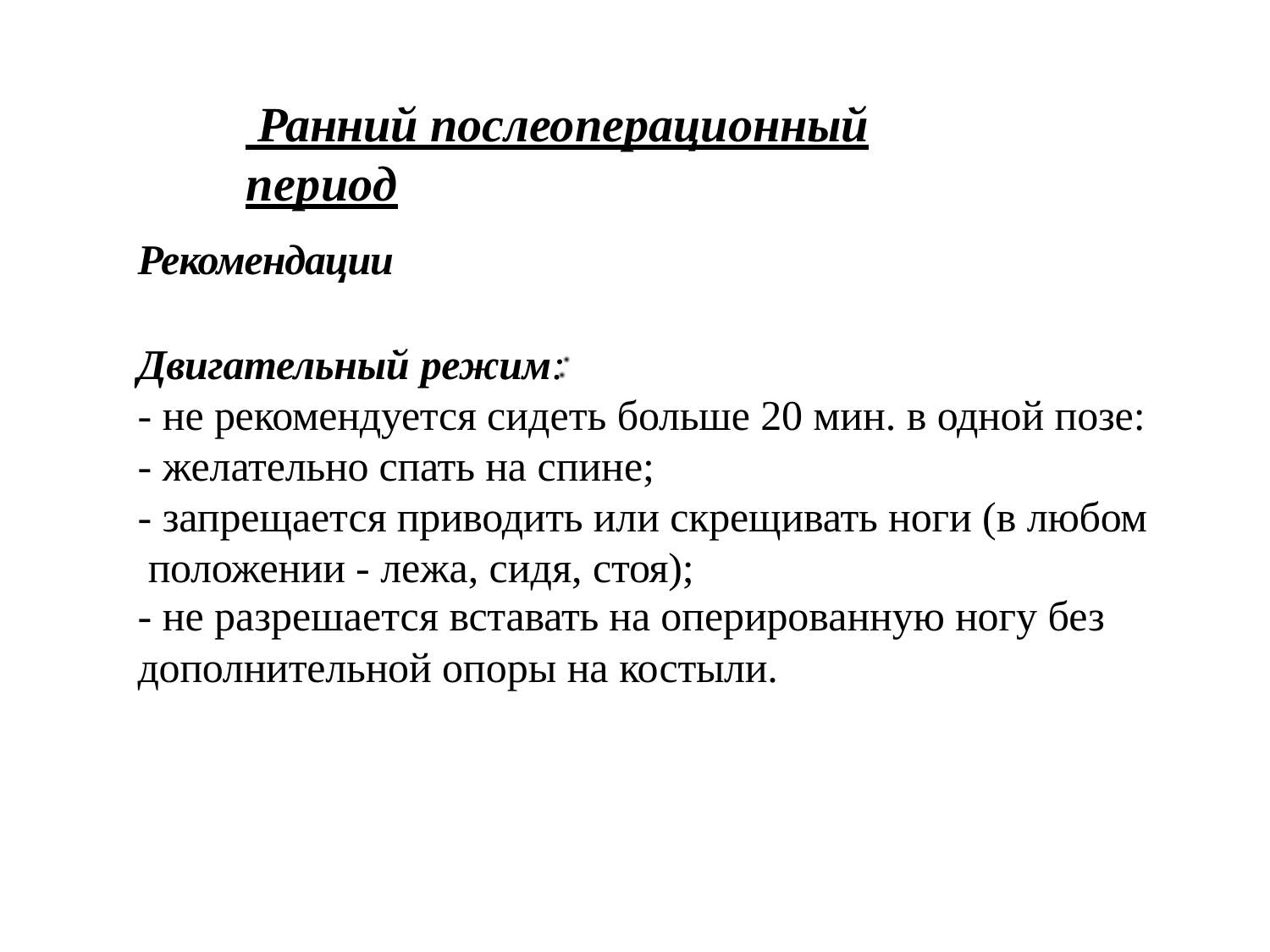

# Ранний послеоперационный период
Рекомендации

Двигательный режим:
- не рекомендуется сидеть больше 20 мин. в одной позе:
- желательно спать на спине;
- запрещается приводить или скрещивать ноги (в любом  положении - лежа, сидя, стоя);
- не разрешается вставать на оперированную ногу без
дополнительной опоры на костыли.